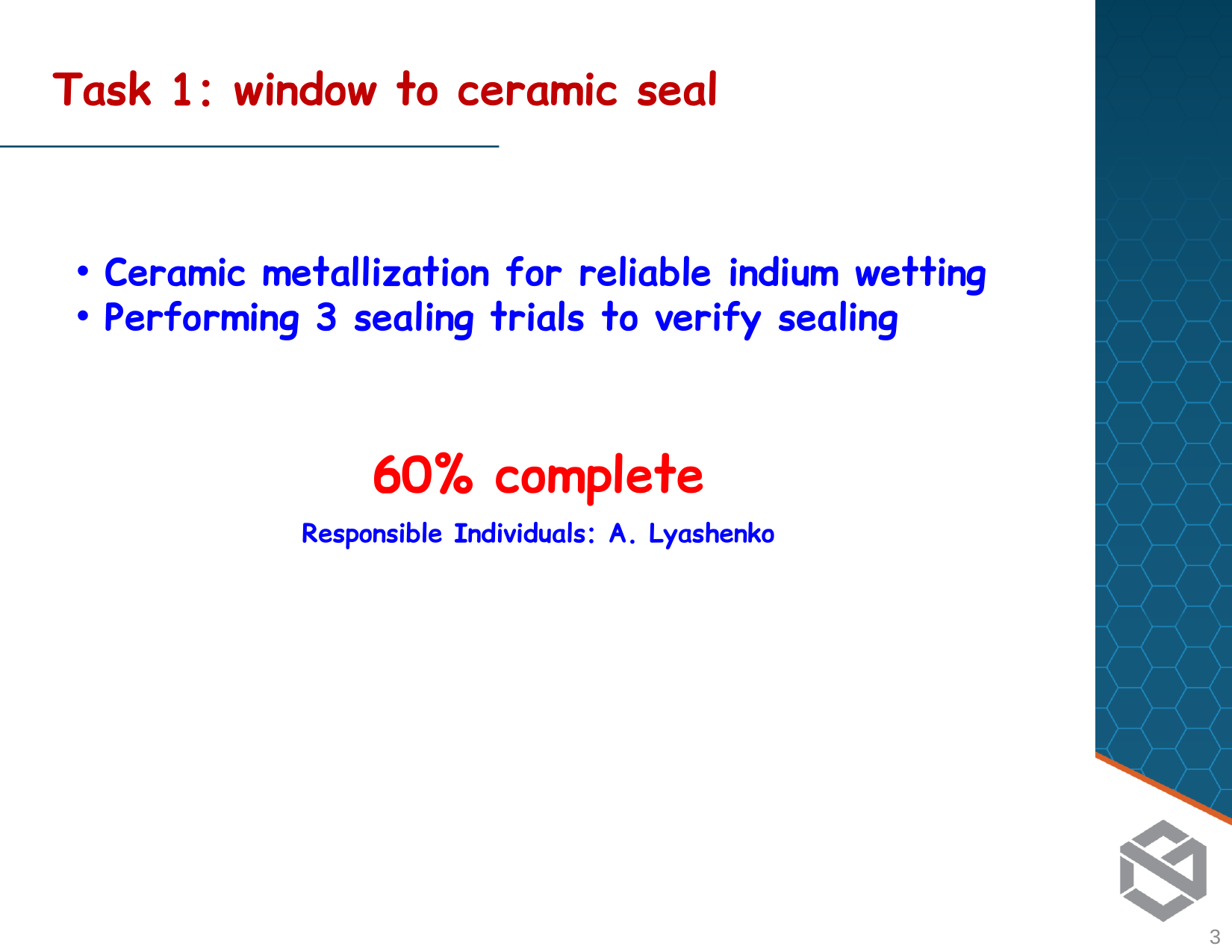

Task 1: window to ceramic seal
Ceramic metallization for reliable indium wetting
Performing 3 sealing trials to verify sealing
60% complete
Responsible Individuals: A. Lyashenko
3